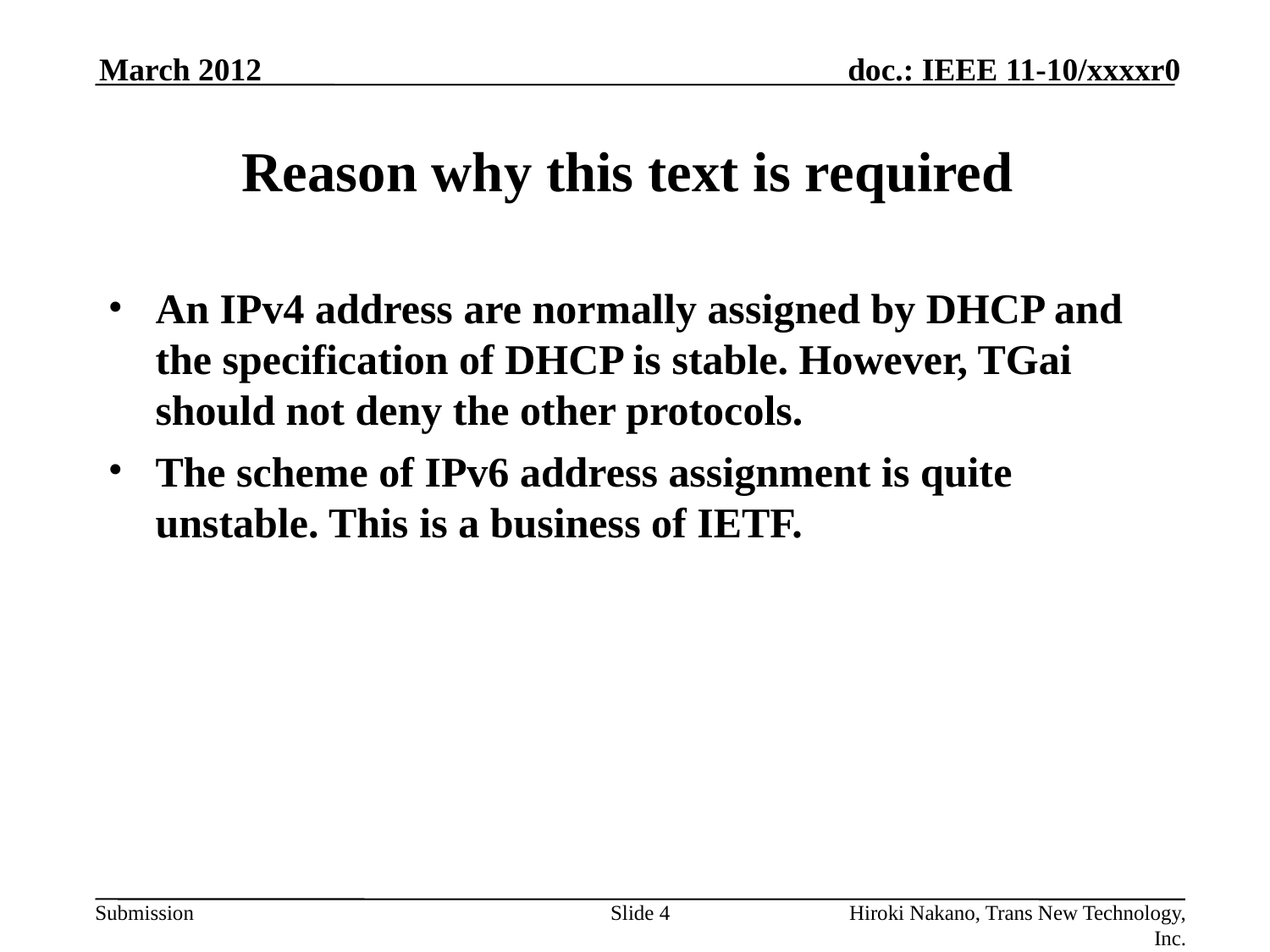

March 2012
# Reason why this text is required
An IPv4 address are normally assigned by DHCP and the specification of DHCP is stable. However, TGai should not deny the other protocols.
The scheme of IPv6 address assignment is quite unstable. This is a business of IETF.
Slide 4
Hiroki Nakano, Trans New Technology, Inc.